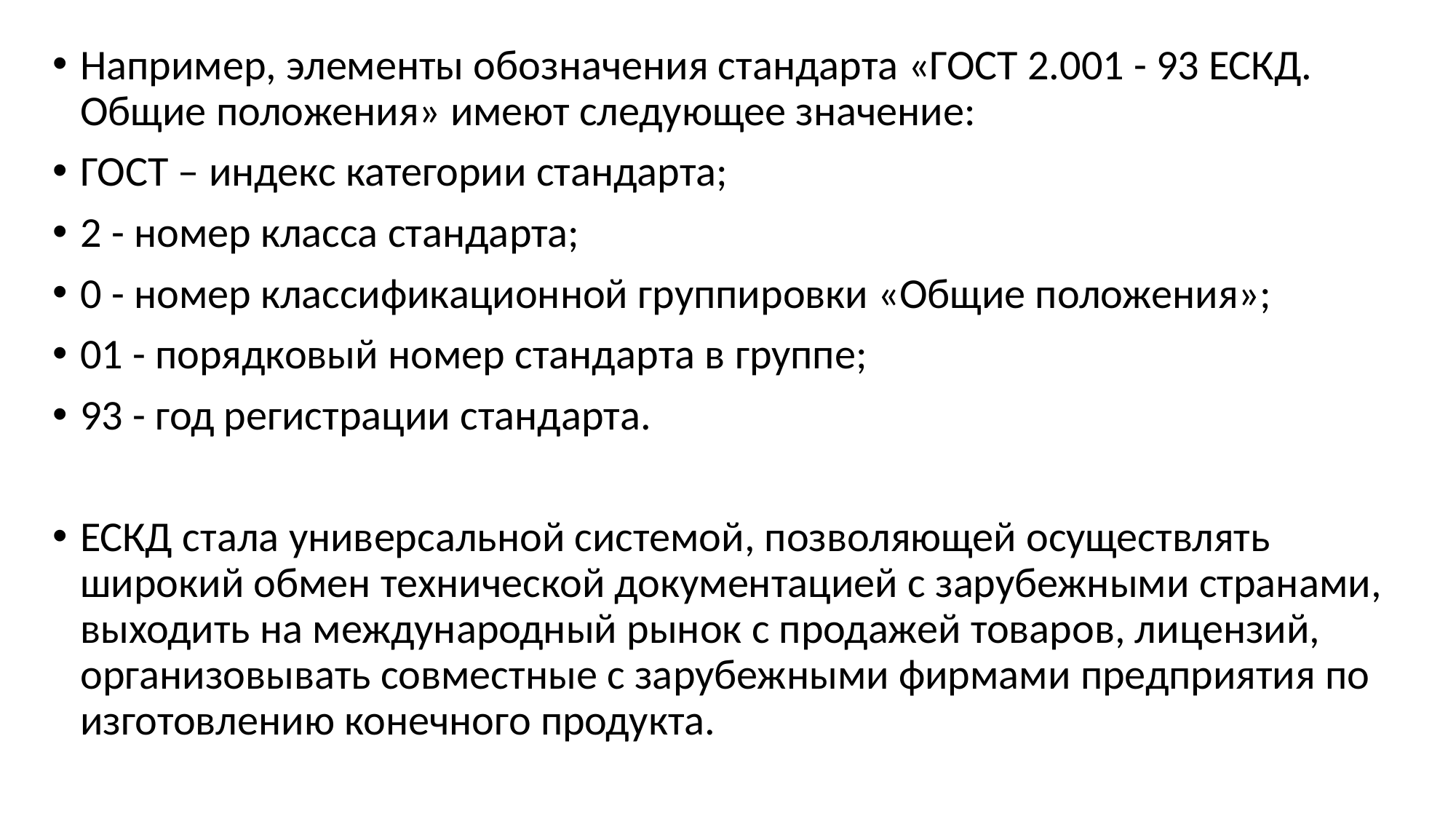

Например, элементы обозначения стандарта «ГОСТ 2.001 - 93 ЕСКД. Общие положения» имеют следующее значение:
ГОСТ – индекс категории стандарта;
2 - номер класса стандарта;
0 - номер классификационной группировки «Общие положения»;
01 - порядковый номер стандарта в группе;
93 - год регистрации стандарта.

ЕСКД стала универсальной системой, позволяющей осуществлять широкий обмен технической документацией с зарубежными странами, выходить на международный рынок с продажей товаров, лицензий, организовывать совместные с зарубежными фирмами предприятия по изготовлению конечного продукта.